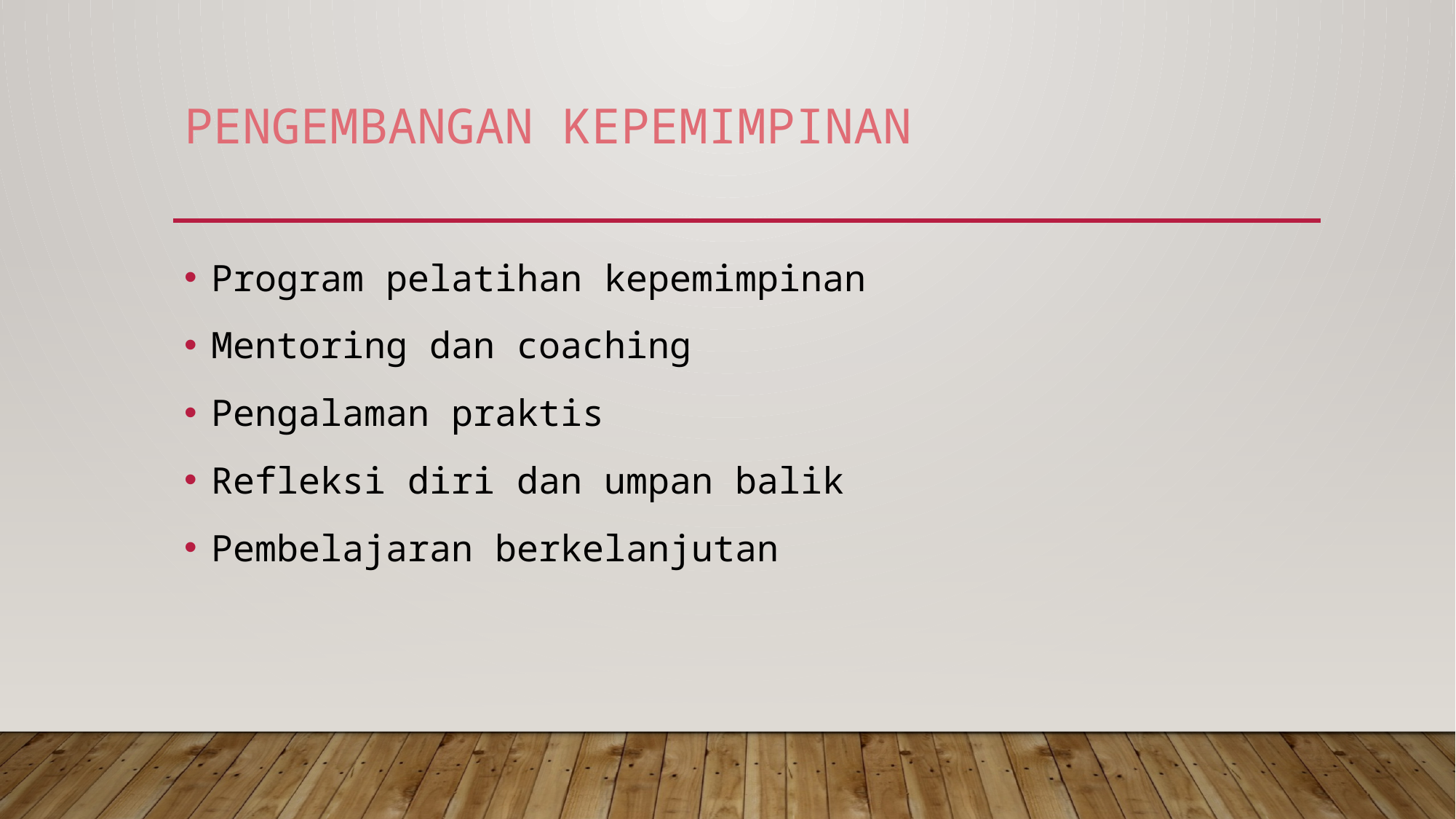

# Pengembangan Kepemimpinan
Program pelatihan kepemimpinan
Mentoring dan coaching
Pengalaman praktis
Refleksi diri dan umpan balik
Pembelajaran berkelanjutan